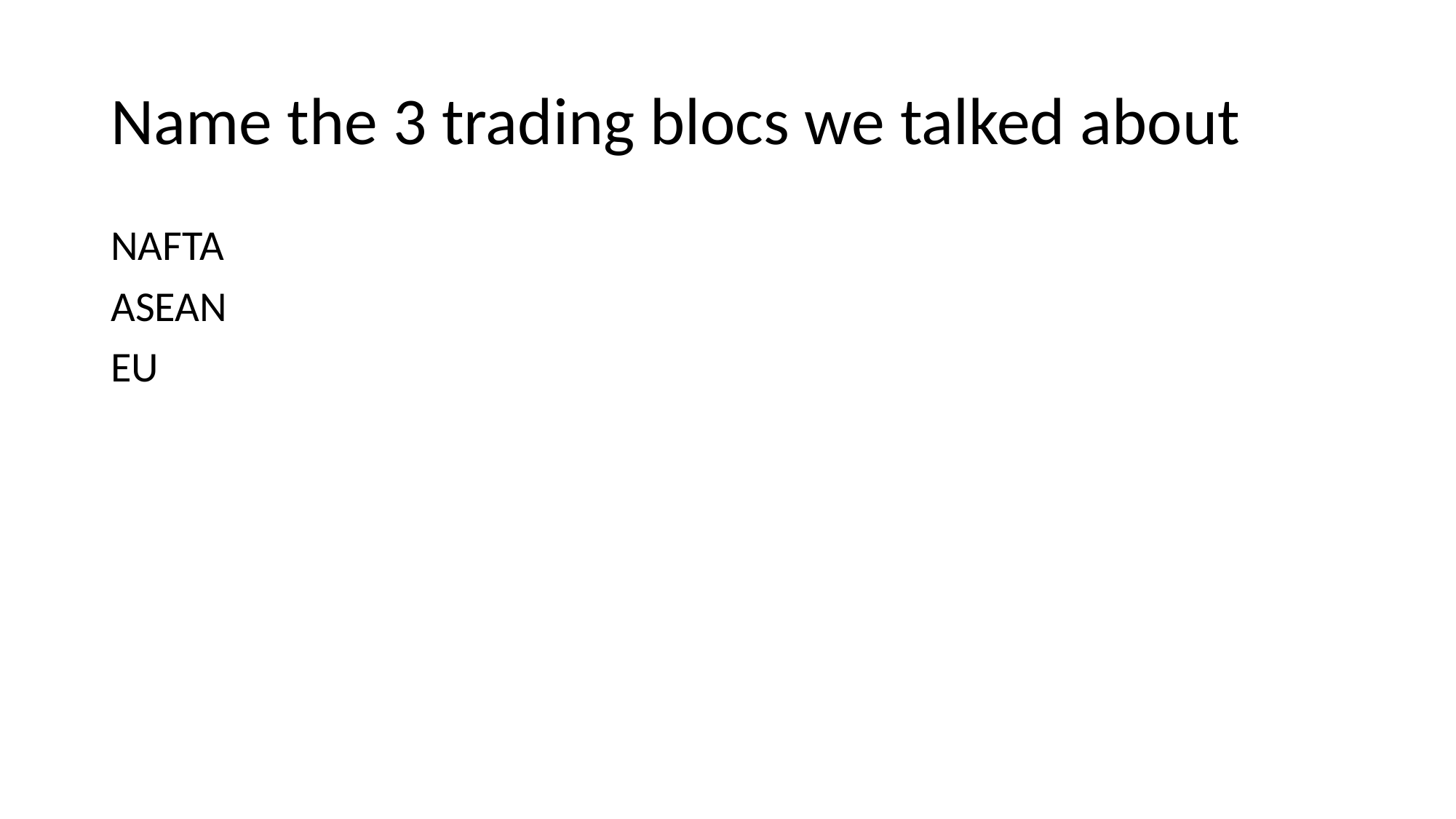

# Name the 3 trading blocs we talked about
NAFTA
ASEAN
EU